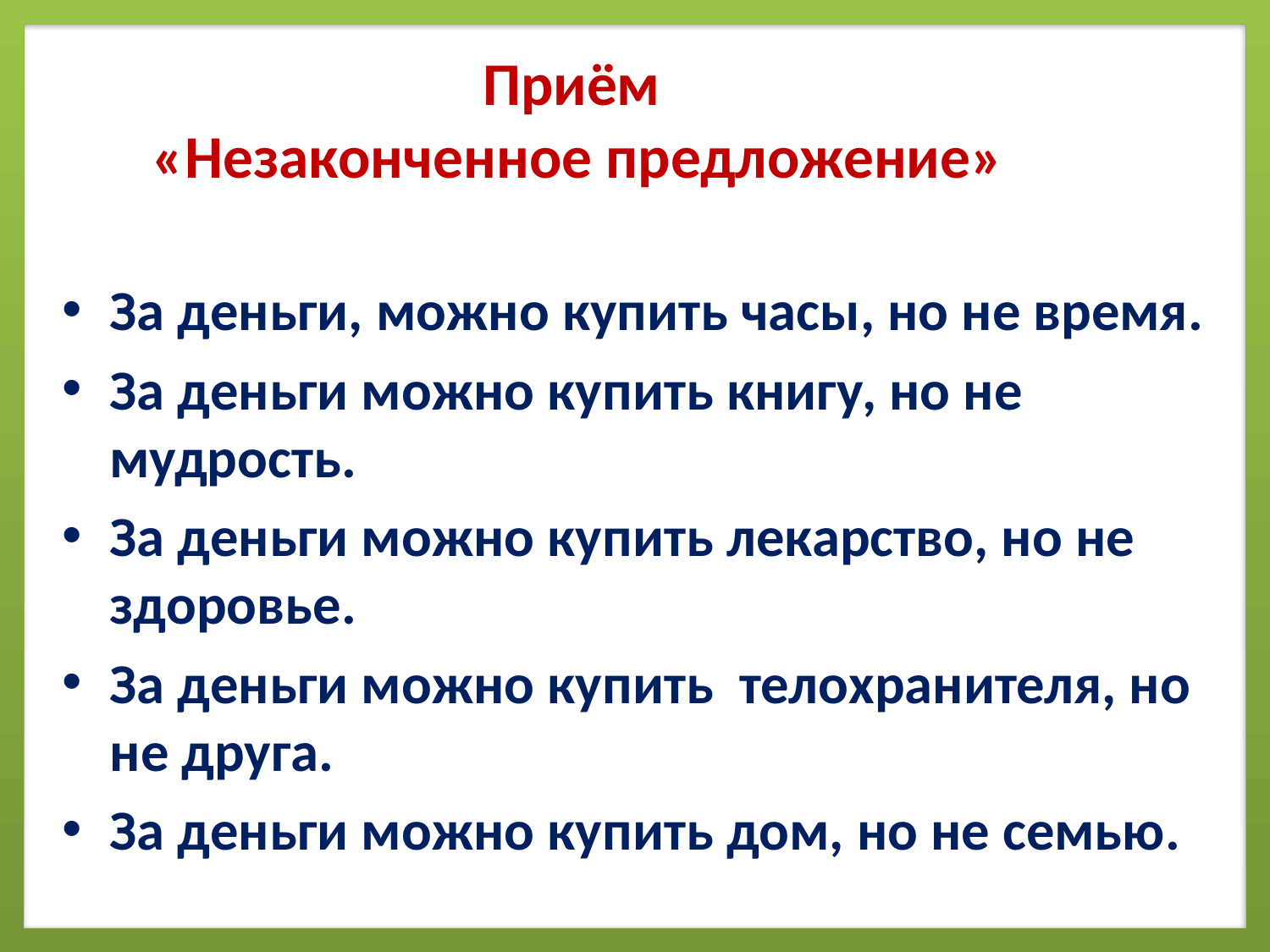

Приём
 «Незаконченное предложение»
За деньги, можно купить часы, но не время.
За деньги можно купить книгу, но не мудрость.
За деньги можно купить лекарство, но не здоровье.
За деньги можно купить  телохранителя, но не друга.
За деньги можно купить дом, но не семью.